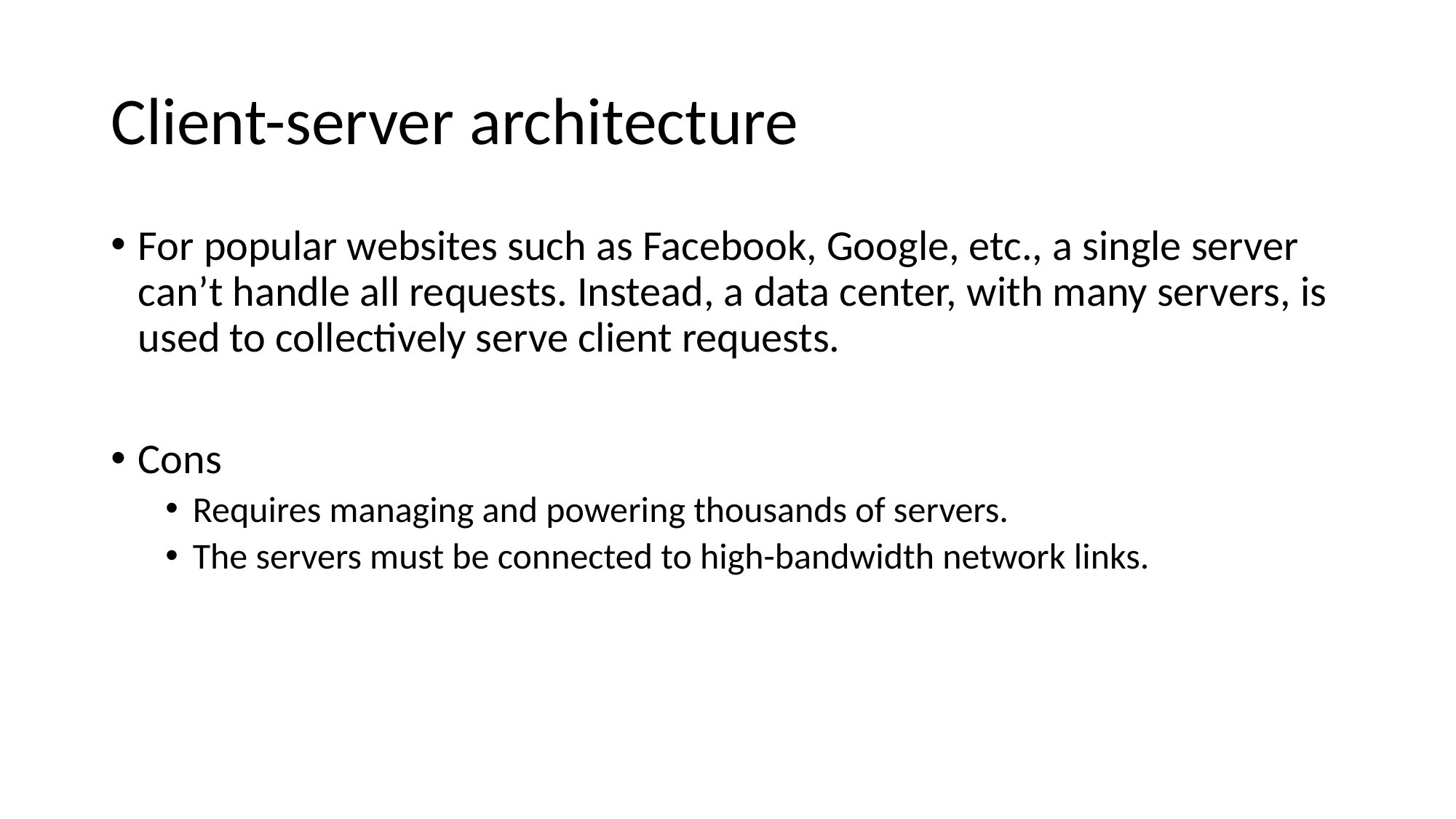

# Client-server architecture
For popular websites such as Facebook, Google, etc., a single server can’t handle all requests. Instead, a data center, with many servers, is used to collectively serve client requests.

Cons
Requires managing and powering thousands of servers.
The servers must be connected to high-bandwidth network links.